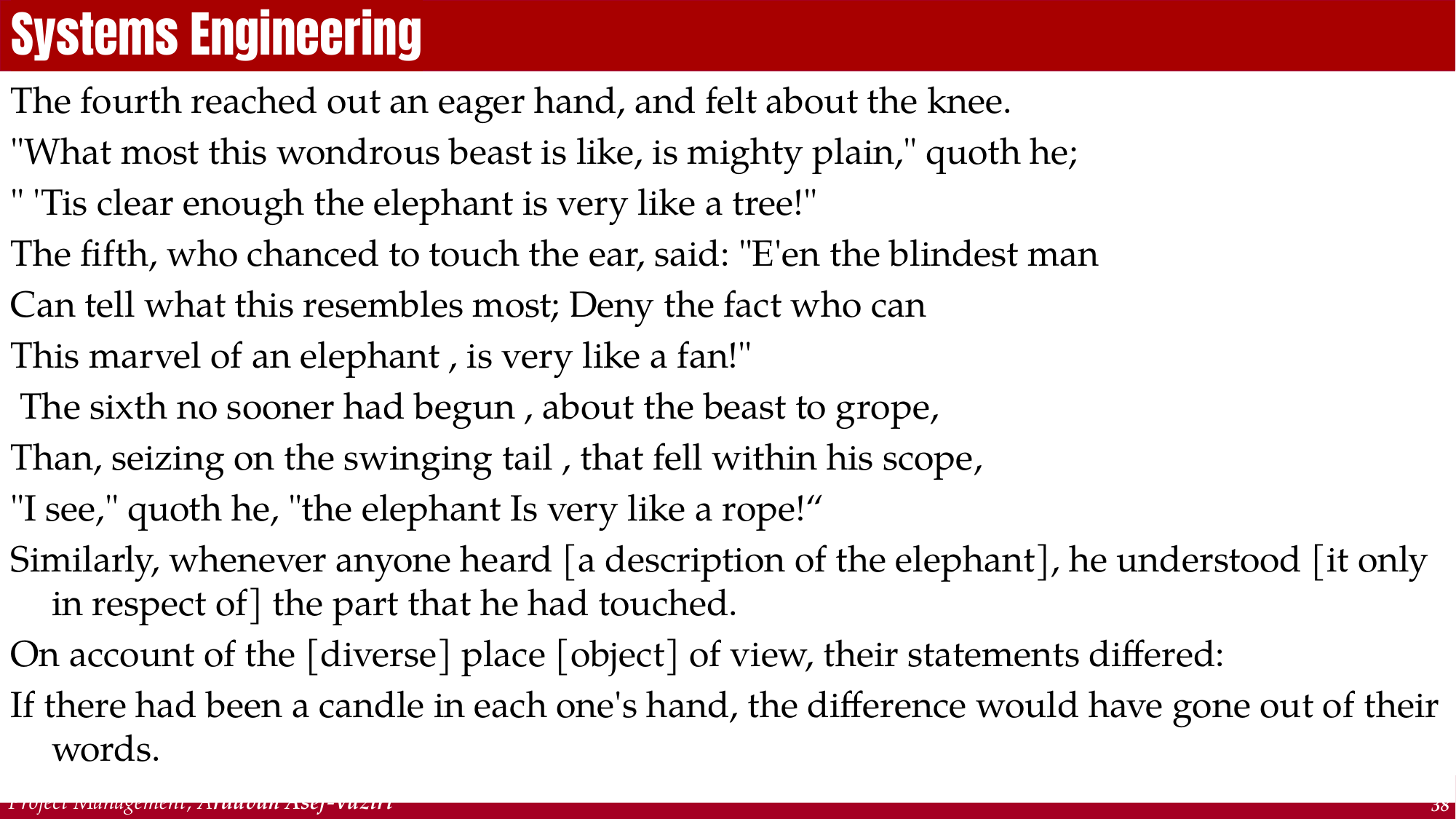

# Systems Engineering
The fourth reached out an eager hand, and felt about the knee.
"What most this wondrous beast is like, is mighty plain," quoth he;
" 'Tis clear enough the elephant is very like a tree!"
The fifth, who chanced to touch the ear, said: "E'en the blindest man
Can tell what this resembles most; Deny the fact who can
This marvel of an elephant , is very like a fan!"
 The sixth no sooner had begun , about the beast to grope,
Than, seizing on the swinging tail , that fell within his scope,
"I see," quoth he, "the elephant Is very like a rope!“
Similarly, whenever anyone heard [a description of the elephant], he understood [it only in respect of] the part that he had touched.
On account of the [diverse] place [object] of view, their statements differed:
If there had been a candle in each one's hand, the difference would have gone out of their words.